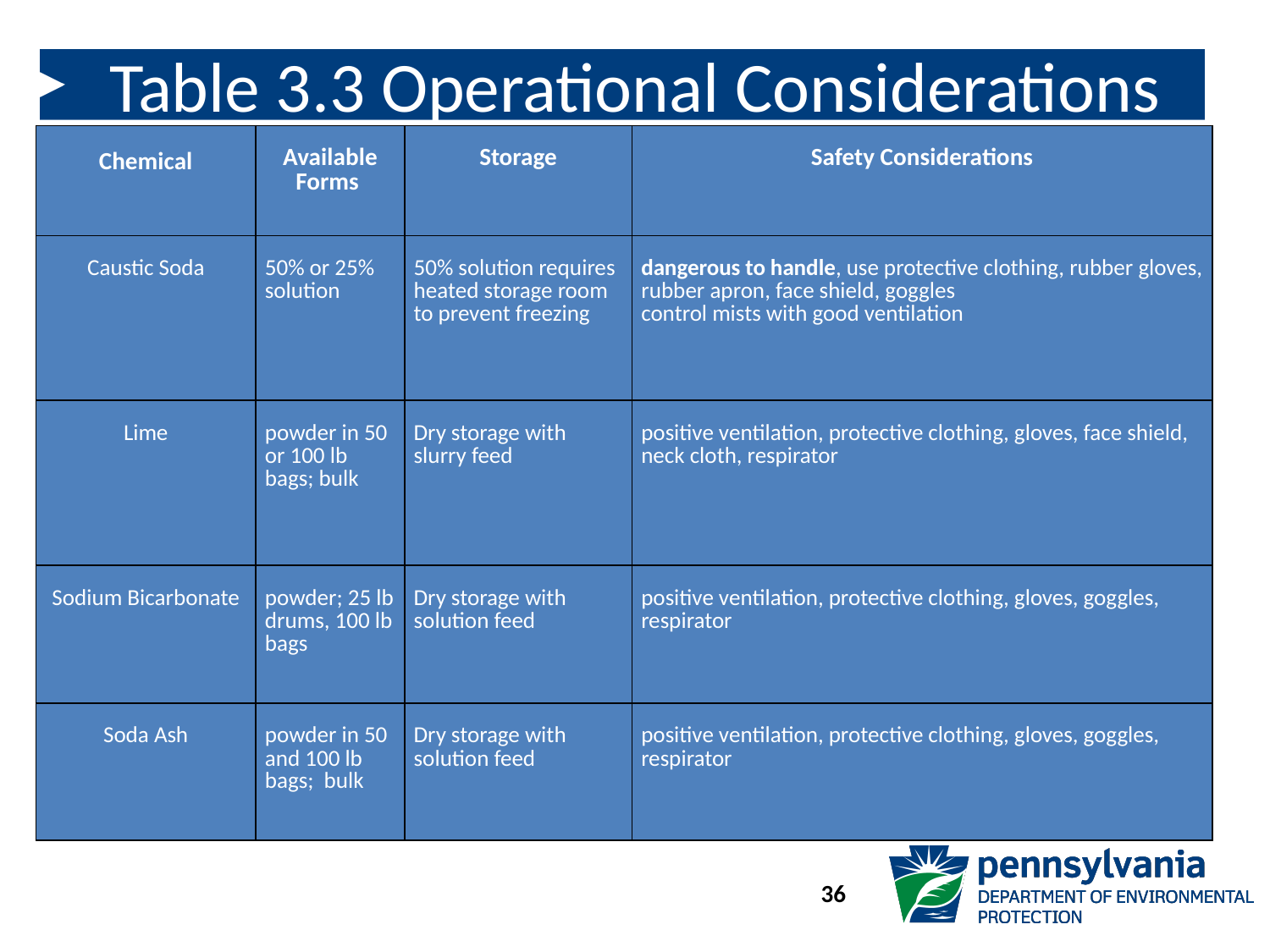

# Table 3.3 Operational Considerations
| Chemical | Available Forms | Storage | Safety Considerations |
| --- | --- | --- | --- |
| Caustic Soda | 50% or 25% solution | 50% solution requires heated storage room to prevent freezing | dangerous to handle, use protective clothing, rubber gloves, rubber apron, face shield, goggles control mists with good ventilation |
| Lime | powder in 50 or 100 lb bags; bulk | Dry storage with slurry feed | positive ventilation, protective clothing, gloves, face shield, neck cloth, respirator |
| Sodium Bicarbonate | powder; 25 lb drums, 100 lb bags | Dry storage with solution feed | positive ventilation, protective clothing, gloves, goggles, respirator |
| Soda Ash | powder in 50 and 100 lb bags; bulk | Dry storage with solution feed | positive ventilation, protective clothing, gloves, goggles, respirator |
36